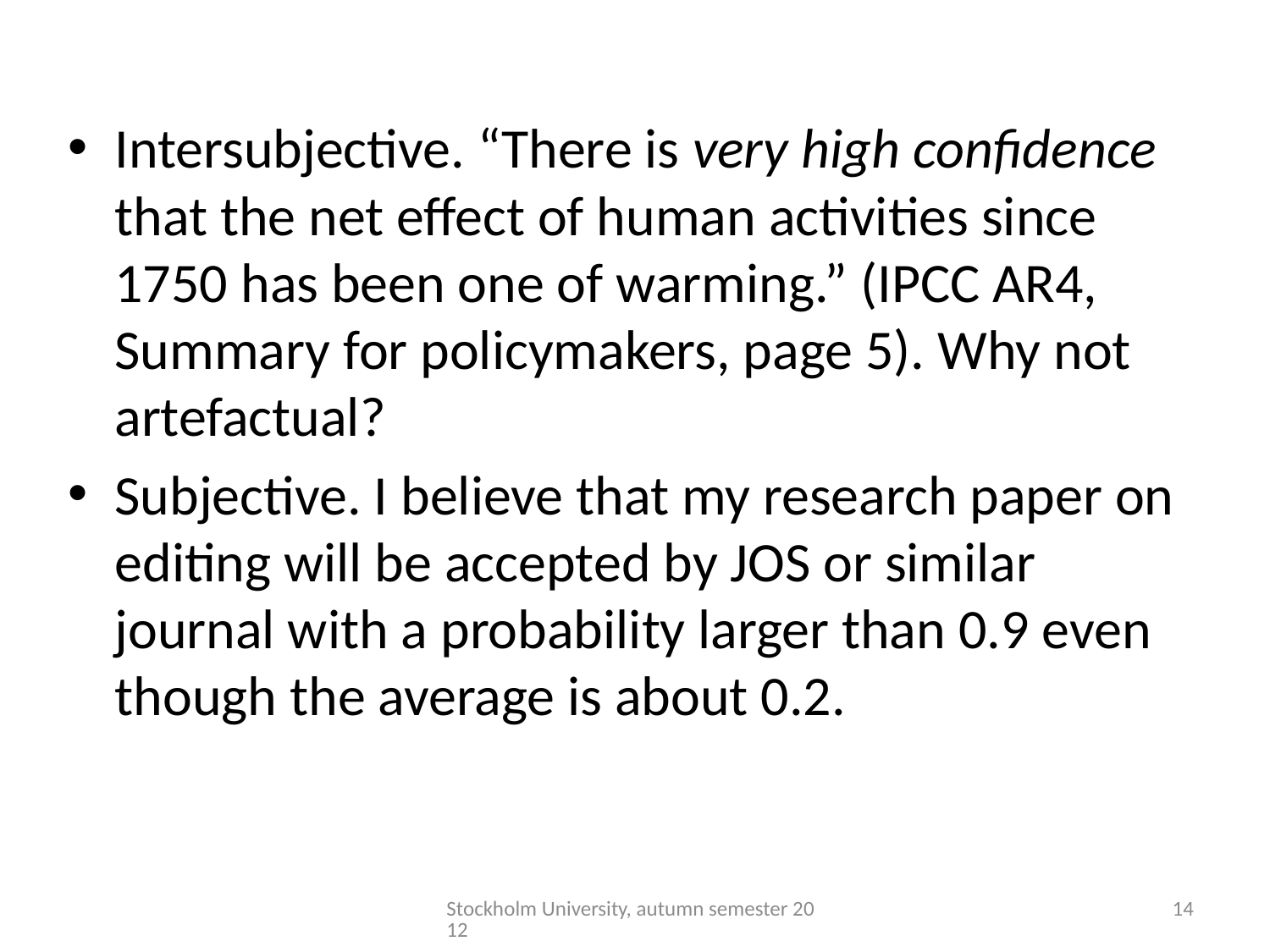

#
Intersubjective. “There is very high confidence that the net effect of human activities since 1750 has been one of warming.” (IPCC AR4, Summary for policymakers, page 5). Why not artefactual?
Subjective. I believe that my research paper on editing will be accepted by JOS or similar journal with a probability larger than 0.9 even though the average is about 0.2.

Stockholm University, autumn semester 2012
14